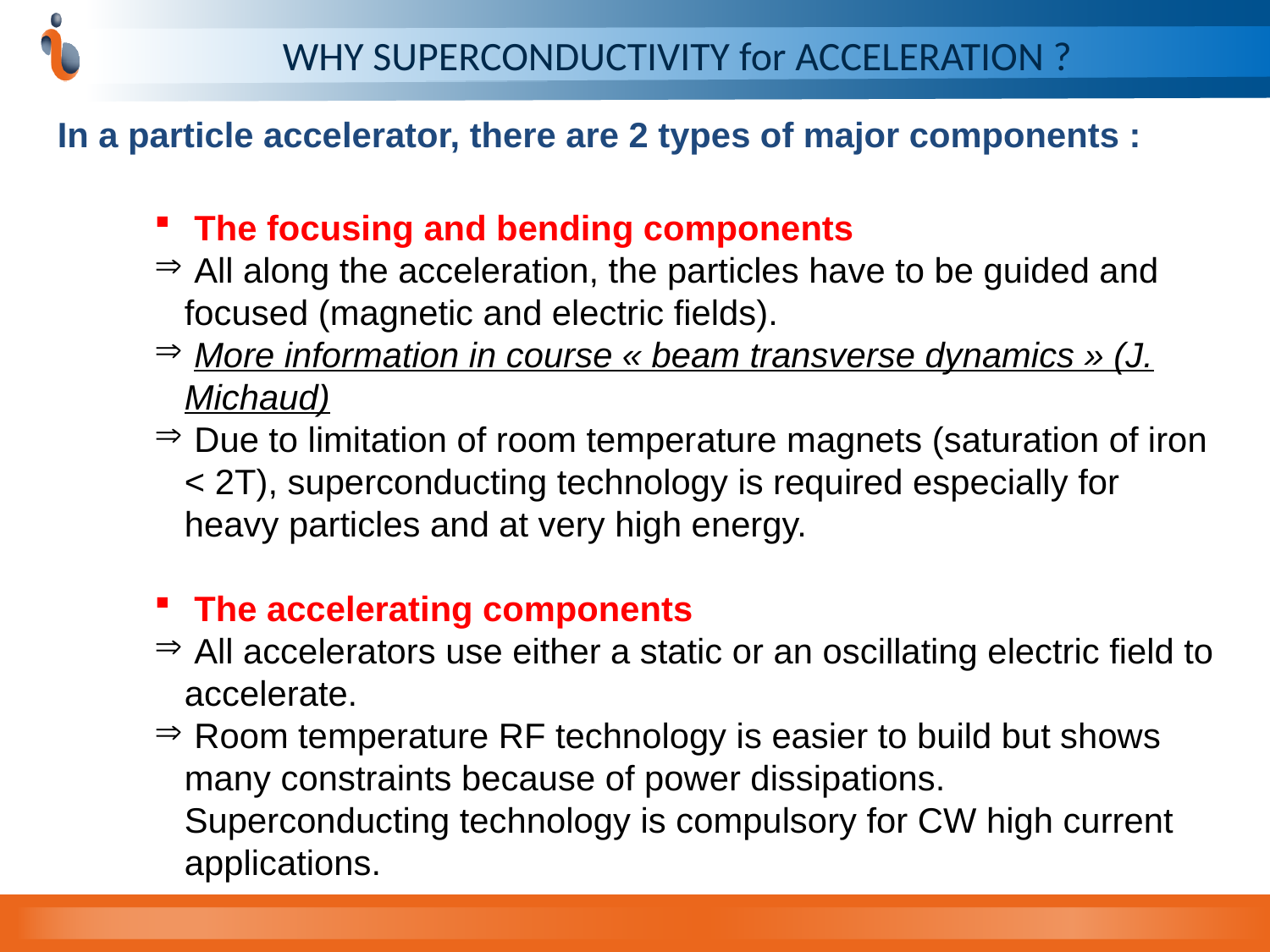

# WHY SUPERCONDUCTIVITY for ACCELERATION ?
In a particle accelerator, there are 2 types of major components :

 The focusing and bending components
 All along the acceleration, the particles have to be guided and focused (magnetic and electric fields).
 More information in course « beam transverse dynamics » (J. Michaud)
 Due to limitation of room temperature magnets (saturation of iron < 2T), superconducting technology is required especially for heavy particles and at very high energy.

 The accelerating components
 All accelerators use either a static or an oscillating electric field to accelerate.
 Room temperature RF technology is easier to build but shows many constraints because of power dissipations. Superconducting technology is compulsory for CW high current applications.